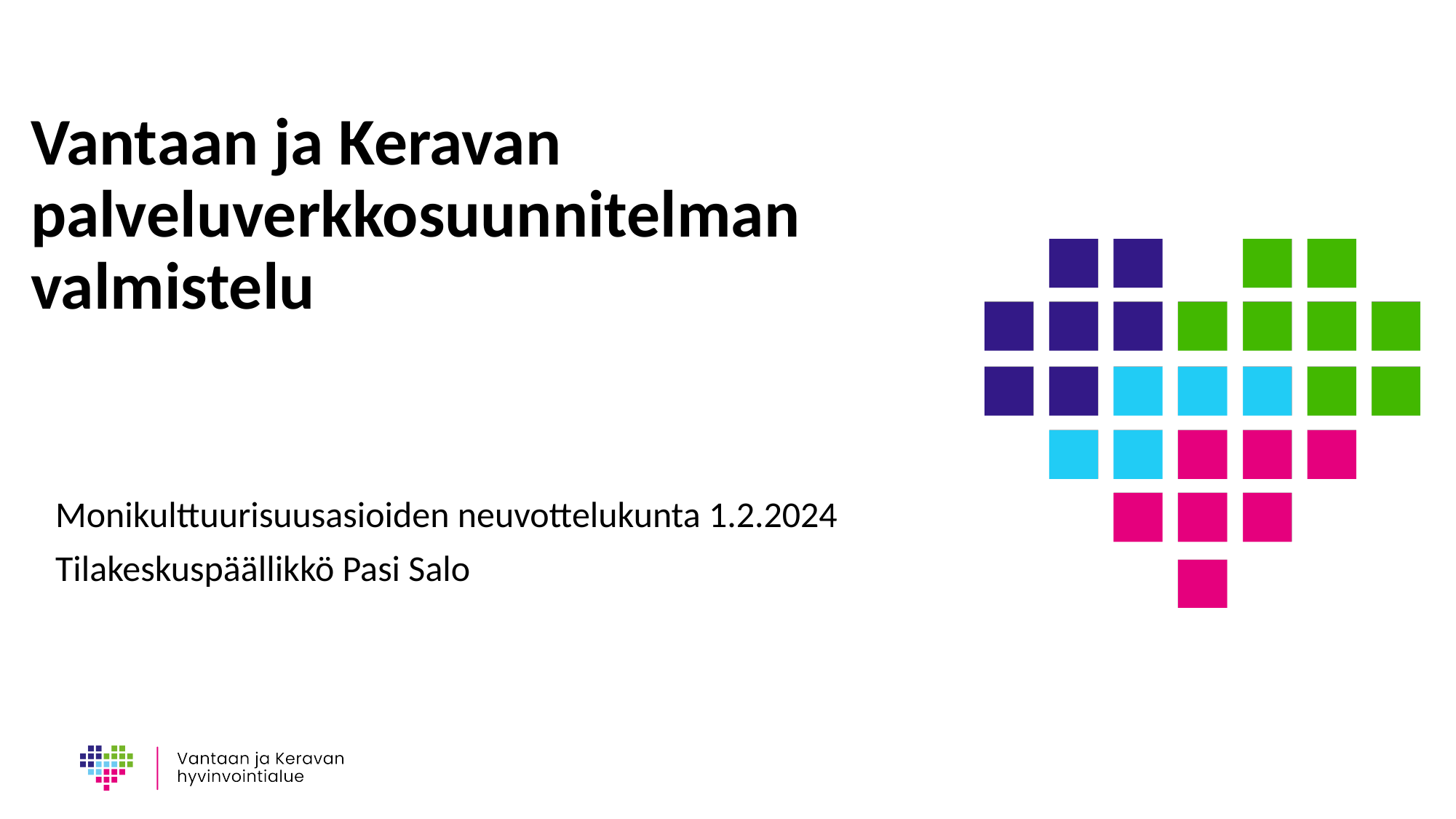

# Vantaan ja Keravan palveluverkkosuunnitelman valmistelu
Monikulttuurisuusasioiden neuvottelukunta 1.2.2024
Tilakeskuspäällikkö Pasi Salo